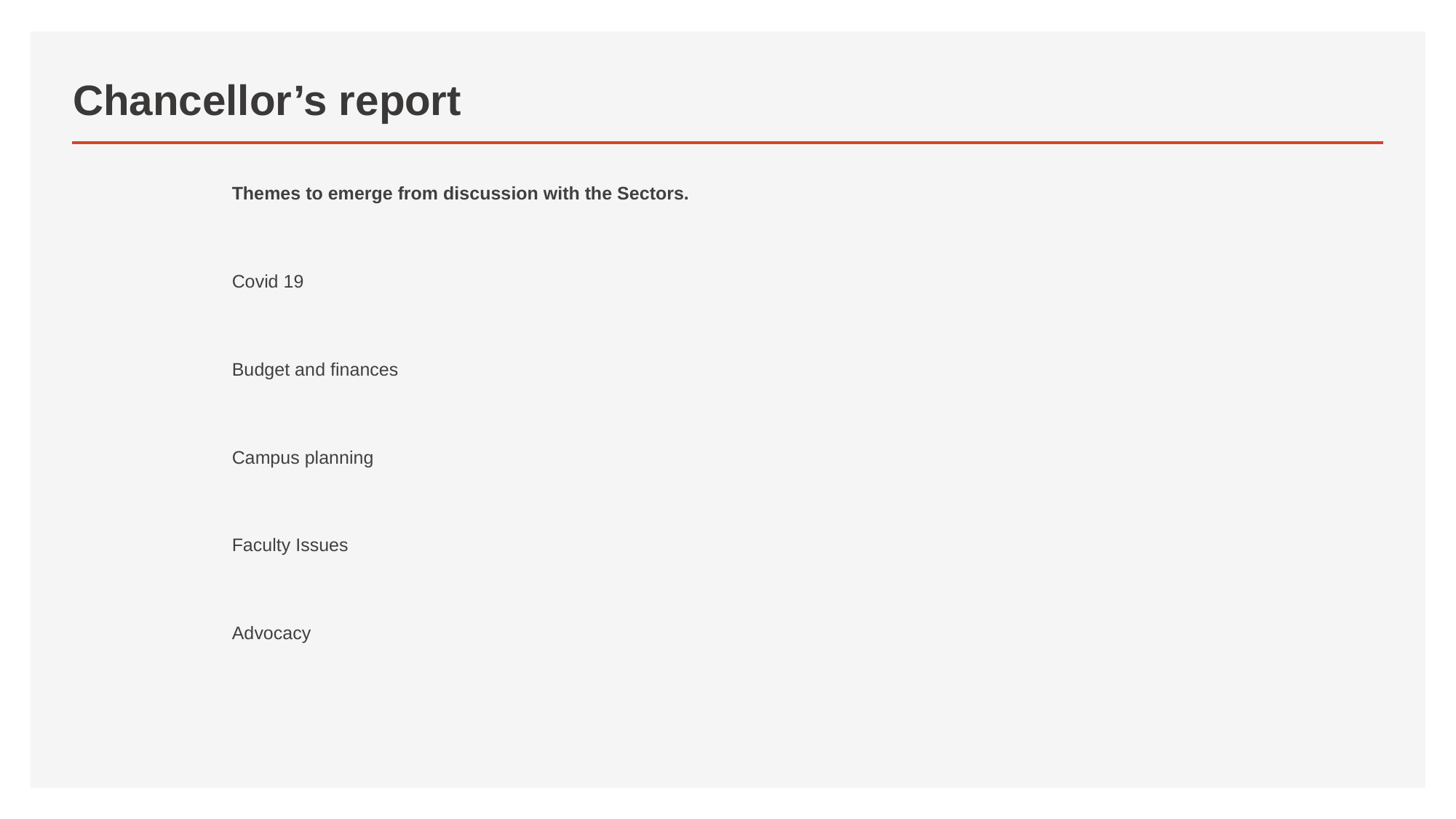

# Chancellor’s report
Themes to emerge from discussion with the Sectors.

Covid 19

Budget and finances

Campus planning

Faculty Issues

Advocacy